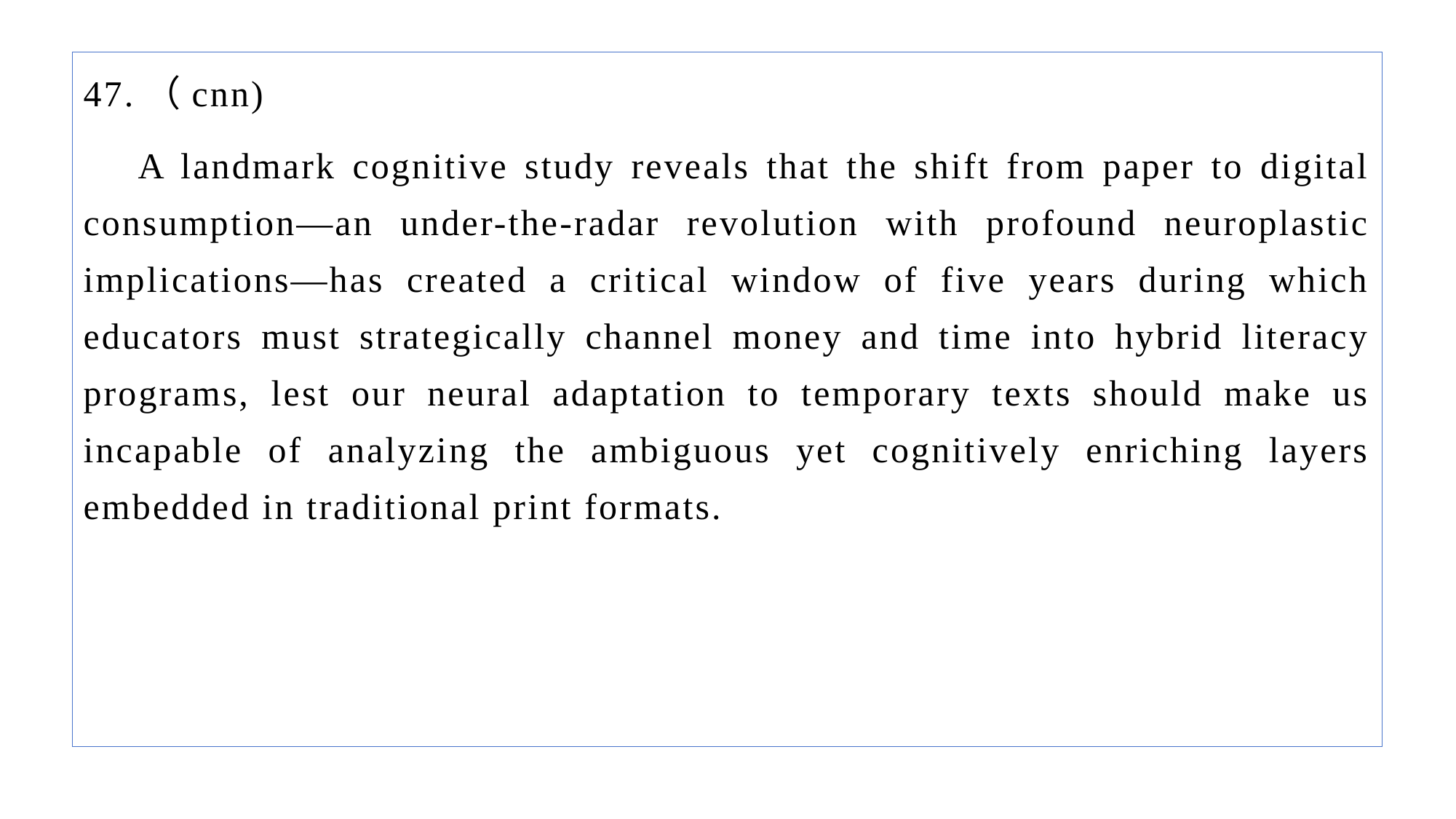

47.（cnn)
A landmark cognitive study reveals that the shift from paper to digital consumption—an under-the-radar revolution with profound neuroplastic implications—has created a critical window of five years during which educators must strategically channel money and time into hybrid literacy programs, lest our neural adaptation to temporary texts should make us incapable of analyzing the ambiguous yet cognitively enriching layers embedded in traditional print formats.